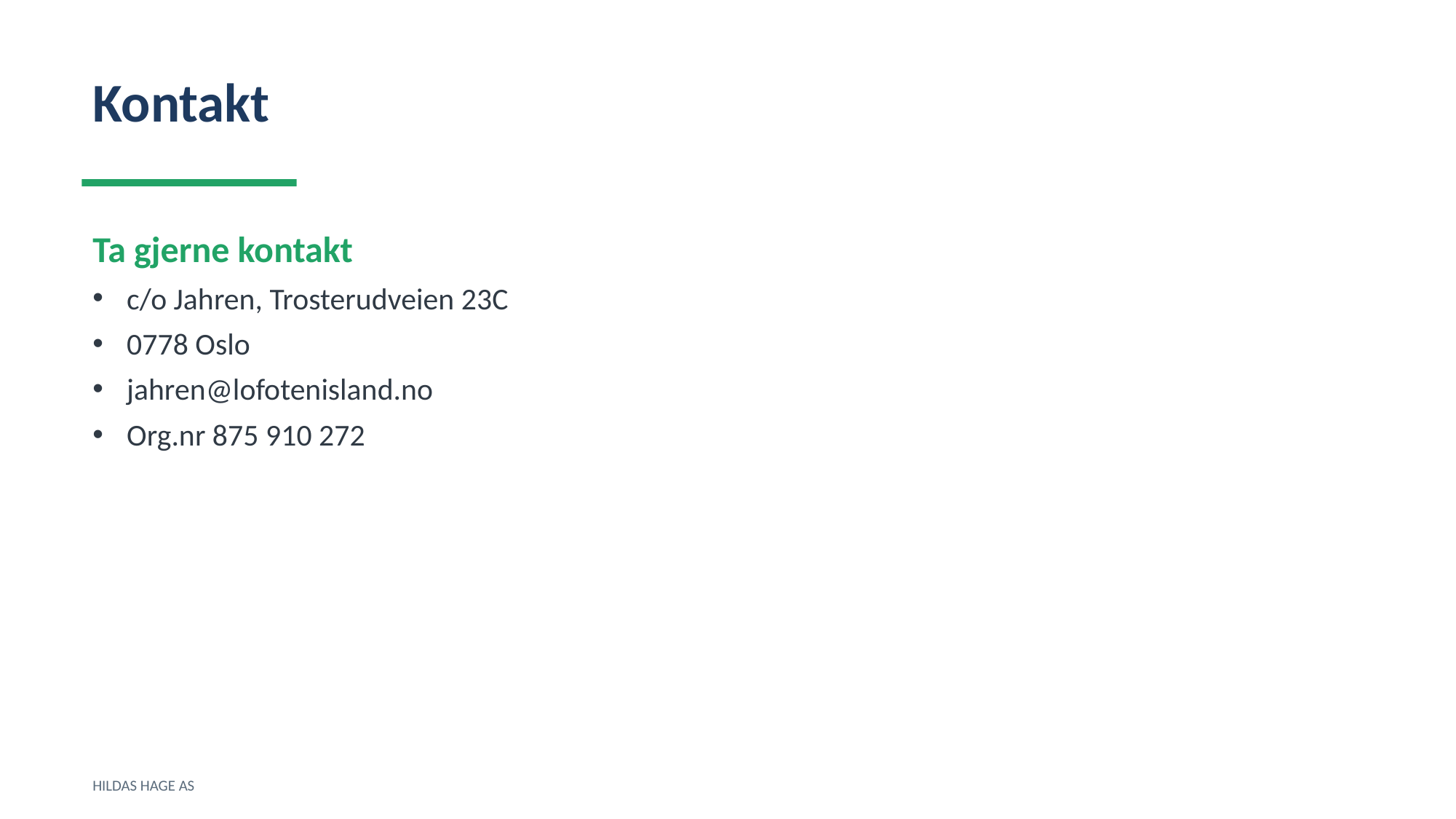

Kontakt

Ta gjerne kontakt
c/o Jahren, Trosterudveien 23C
0778 Oslo
jahren@lofotenisland.no
Org.nr 875 910 272
HILDAS HAGE AS